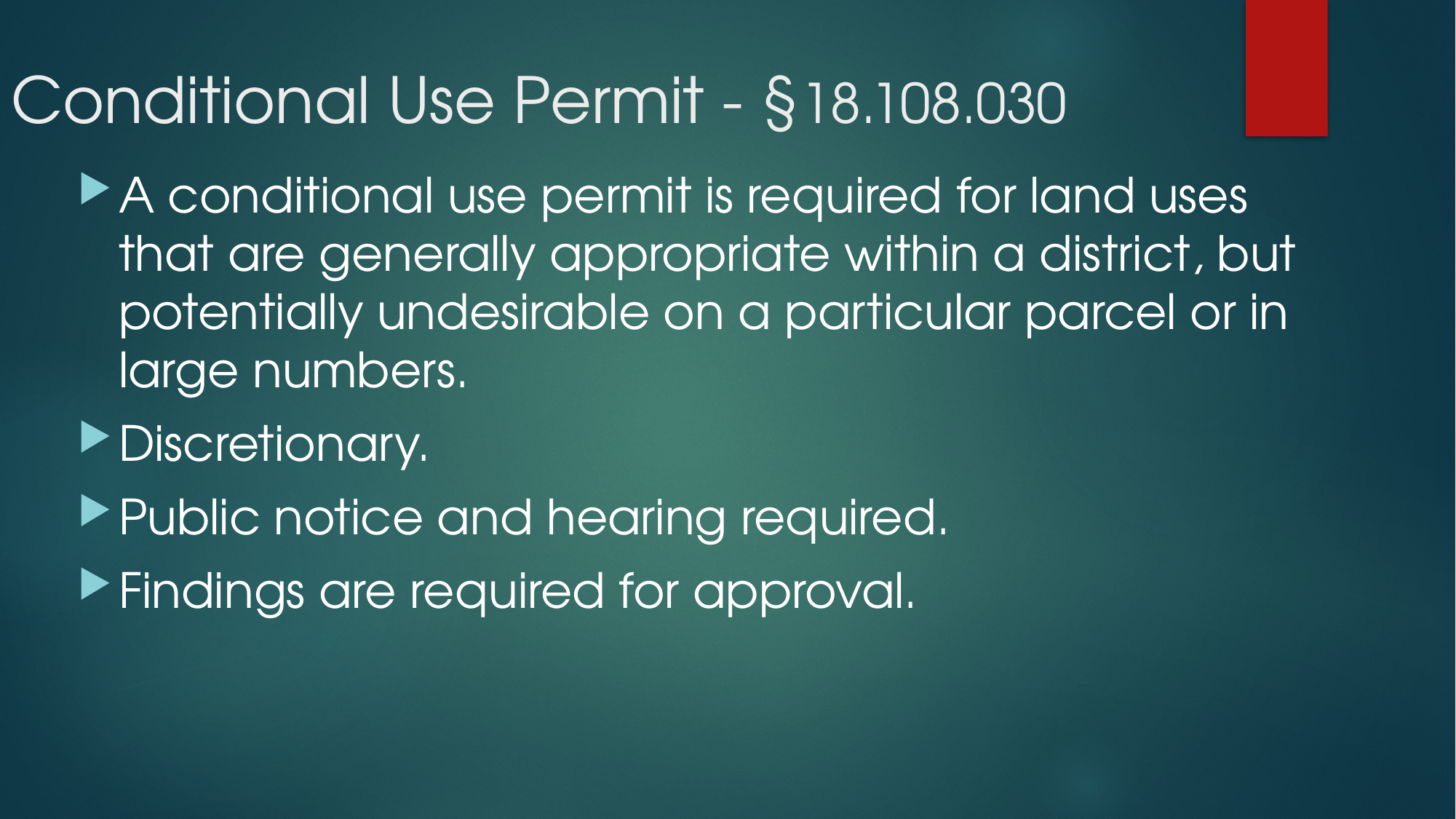

# Conditional Use Permit - §18.108.030
A conditional use permit is required for land uses that are generally appropriate within a district, but potentially undesirable on a particular parcel or in large numbers.
Discretionary.
Public notice and hearing required.
Findings are required for approval.